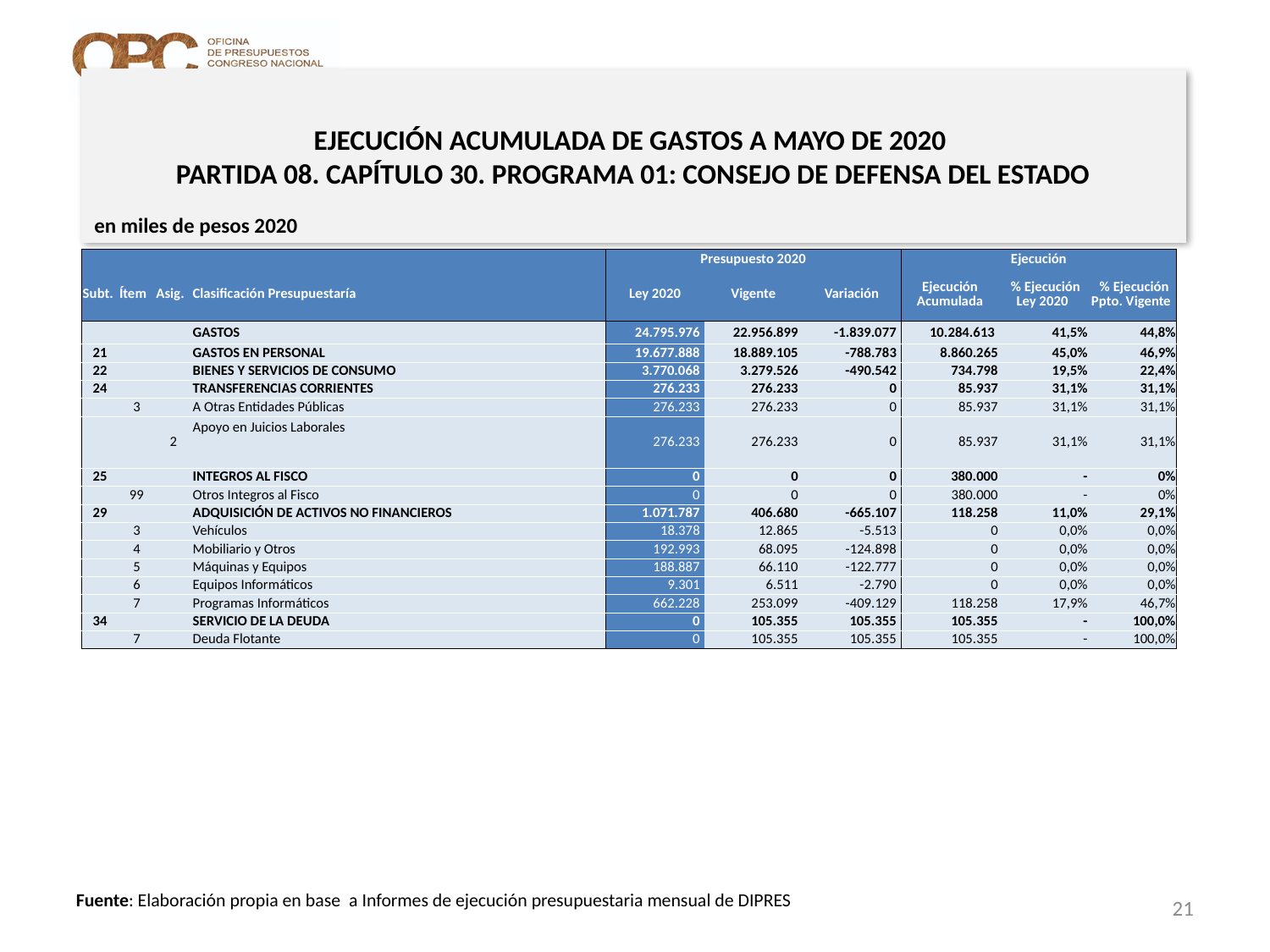

# EJECUCIÓN ACUMULADA DE GASTOS A MAYO DE 2020 PARTIDA 08. CAPÍTULO 30. PROGRAMA 01: CONSEJO DE DEFENSA DEL ESTADO
en miles de pesos 2020
|  |  |  |  | Presupuesto 2020 |  |  | Ejecución |  |  |
| --- | --- | --- | --- | --- | --- | --- | --- | --- | --- |
| Subt. | Ítem | Asig. | Clasificación Presupuestaría | Ley 2020 | Vigente | Variación | Ejecución Acumulada | % Ejecución Ley 2020 | % Ejecución Ppto. Vigente |
|  |  |  | GASTOS | 24.795.976 | 22.956.899 | -1.839.077 | 10.284.613 | 41,5% | 44,8% |
| 21 |  |  | GASTOS EN PERSONAL | 19.677.888 | 18.889.105 | -788.783 | 8.860.265 | 45,0% | 46,9% |
| 22 |  |  | BIENES Y SERVICIOS DE CONSUMO | 3.770.068 | 3.279.526 | -490.542 | 734.798 | 19,5% | 22,4% |
| 24 |  |  | TRANSFERENCIAS CORRIENTES | 276.233 | 276.233 | 0 | 85.937 | 31,1% | 31,1% |
|  | 3 |  | A Otras Entidades Públicas | 276.233 | 276.233 | 0 | 85.937 | 31,1% | 31,1% |
|  |  | 2 | Apoyo en Juicios Laborales | 276.233 | 276.233 | 0 | 85.937 | 31,1% | 31,1% |
| 25 |  |  | INTEGROS AL FISCO | 0 | 0 | 0 | 380.000 | - | 0% |
|  | 99 |  | Otros Integros al Fisco | 0 | 0 | 0 | 380.000 | - | 0% |
| 29 |  |  | ADQUISICIÓN DE ACTIVOS NO FINANCIEROS | 1.071.787 | 406.680 | -665.107 | 118.258 | 11,0% | 29,1% |
|  | 3 |  | Vehículos | 18.378 | 12.865 | -5.513 | 0 | 0,0% | 0,0% |
|  | 4 |  | Mobiliario y Otros | 192.993 | 68.095 | -124.898 | 0 | 0,0% | 0,0% |
|  | 5 |  | Máquinas y Equipos | 188.887 | 66.110 | -122.777 | 0 | 0,0% | 0,0% |
|  | 6 |  | Equipos Informáticos | 9.301 | 6.511 | -2.790 | 0 | 0,0% | 0,0% |
|  | 7 |  | Programas Informáticos | 662.228 | 253.099 | -409.129 | 118.258 | 17,9% | 46,7% |
| 34 |  |  | SERVICIO DE LA DEUDA | 0 | 105.355 | 105.355 | 105.355 | - | 100,0% |
|  | 7 |  | Deuda Flotante | 0 | 105.355 | 105.355 | 105.355 | - | 100,0% |
21